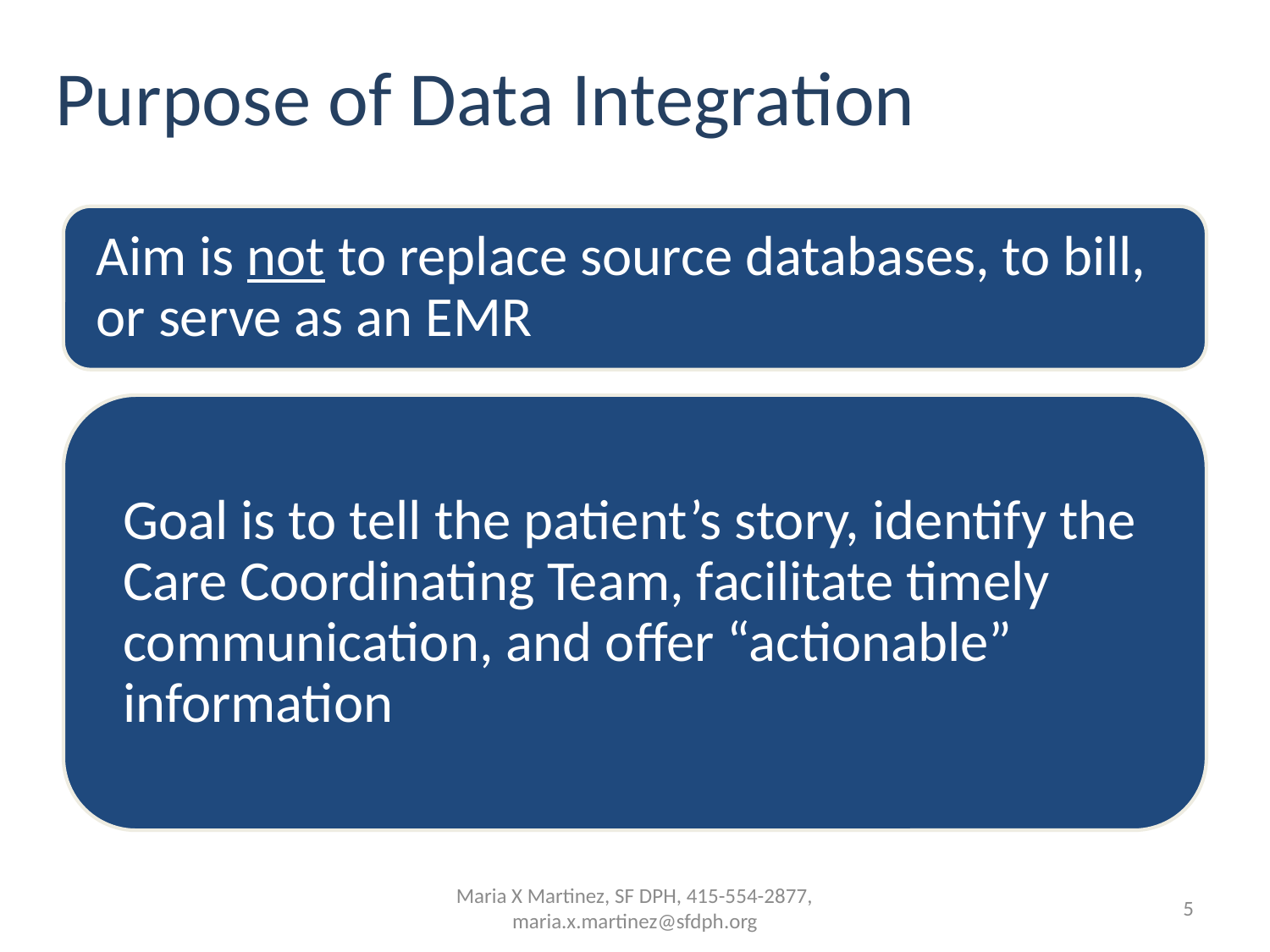

# Purpose of Data Integration
Aim is not to replace source databases, to bill, or serve as an EMR
Goal is to tell the patient’s story, identify the Care Coordinating Team, facilitate timely communication, and offer “actionable” information
Maria X Martinez, SF DPH, 415-554-2877, maria.x.martinez@sfdph.org
5